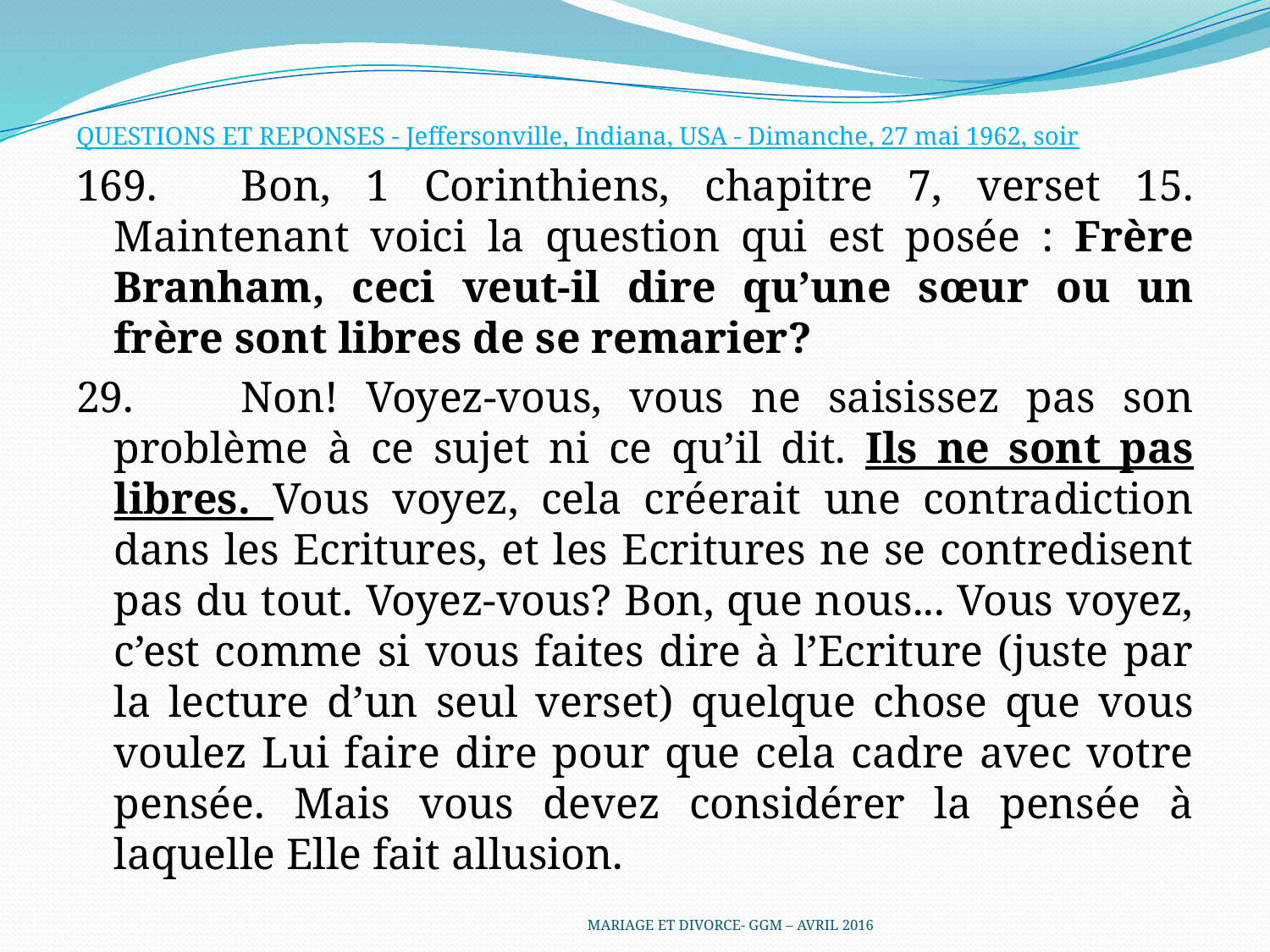

QUESTIONS ET REPONSES - Jeffersonville, Indiana, USA - Dimanche, 27 mai 1962, soir
169.	Bon, 1 Corinthiens, chapitre 7, verset 15. Maintenant voici la question qui est posée : Frère Branham, ceci veut-il dire qu’une sœur ou un frère sont libres de se remarier?
29.	Non! Voyez-vous, vous ne saisissez pas son problème à ce sujet ni ce qu’il dit. Ils ne sont pas libres. Vous voyez, cela créerait une contradiction dans les Ecritures, et les Ecritures ne se contredisent pas du tout. Voyez-vous? Bon, que nous... Vous voyez, c’est comme si vous faites dire à l’Ecriture (juste par la lecture d’un seul verset) quelque chose que vous voulez Lui faire dire pour que cela cadre avec votre pensée. Mais vous devez considérer la pensée à laquelle Elle fait allusion.
MARIAGE ET DIVORCE- GGM – AVRIL 2016